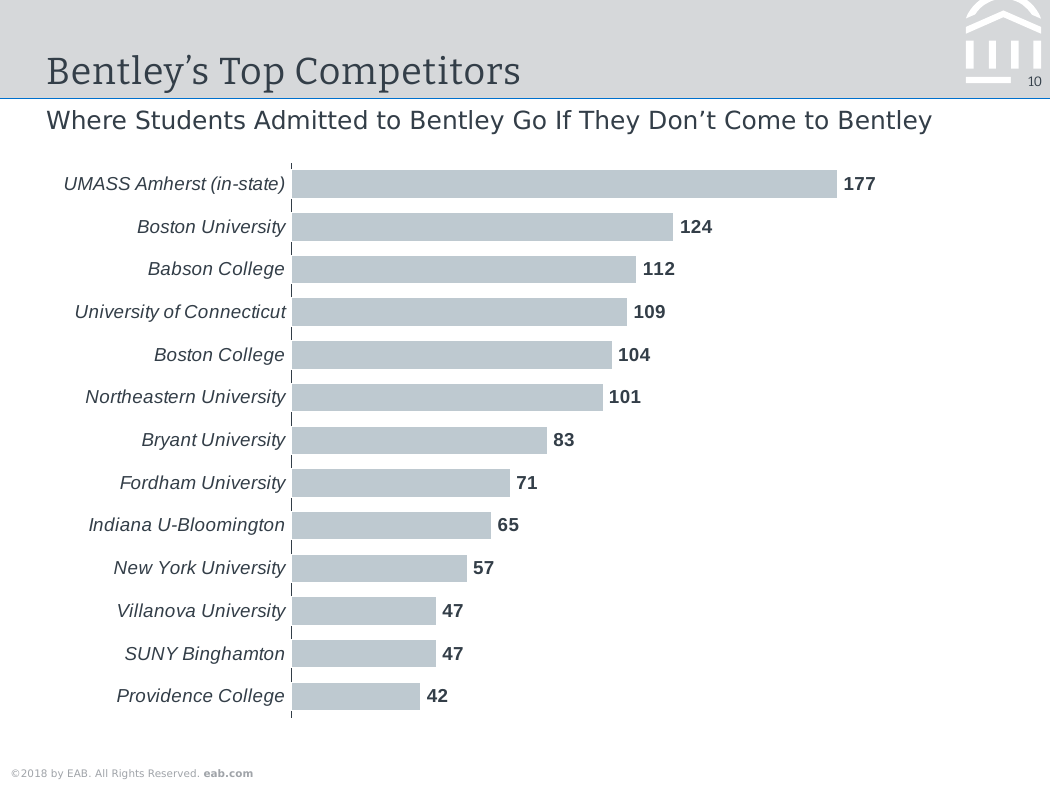

# Bentley’s Top Competitors
Where Students Admitted to Bentley Go If They Don’t Come to Bentley

### Chart

| Category | # of Lost Admits |
|---|---|
| UMASS Amherst (in-state) | 177.0 |
| Boston University | 124.0 |
| Babson College | 112.0 |
| University of Connecticut | 109.0 |
| Boston College | 104.0 |
| Northeastern University | 101.0 |
| Bryant University | 83.0 |
| Fordham University | 71.0 |
| Indiana U-Bloomington | 65.0 |
| New York University | 57.0 |
| Villanova University | 47.0 |
| SUNY Binghamton | 47.0 |
| Providence College | 42.0 |